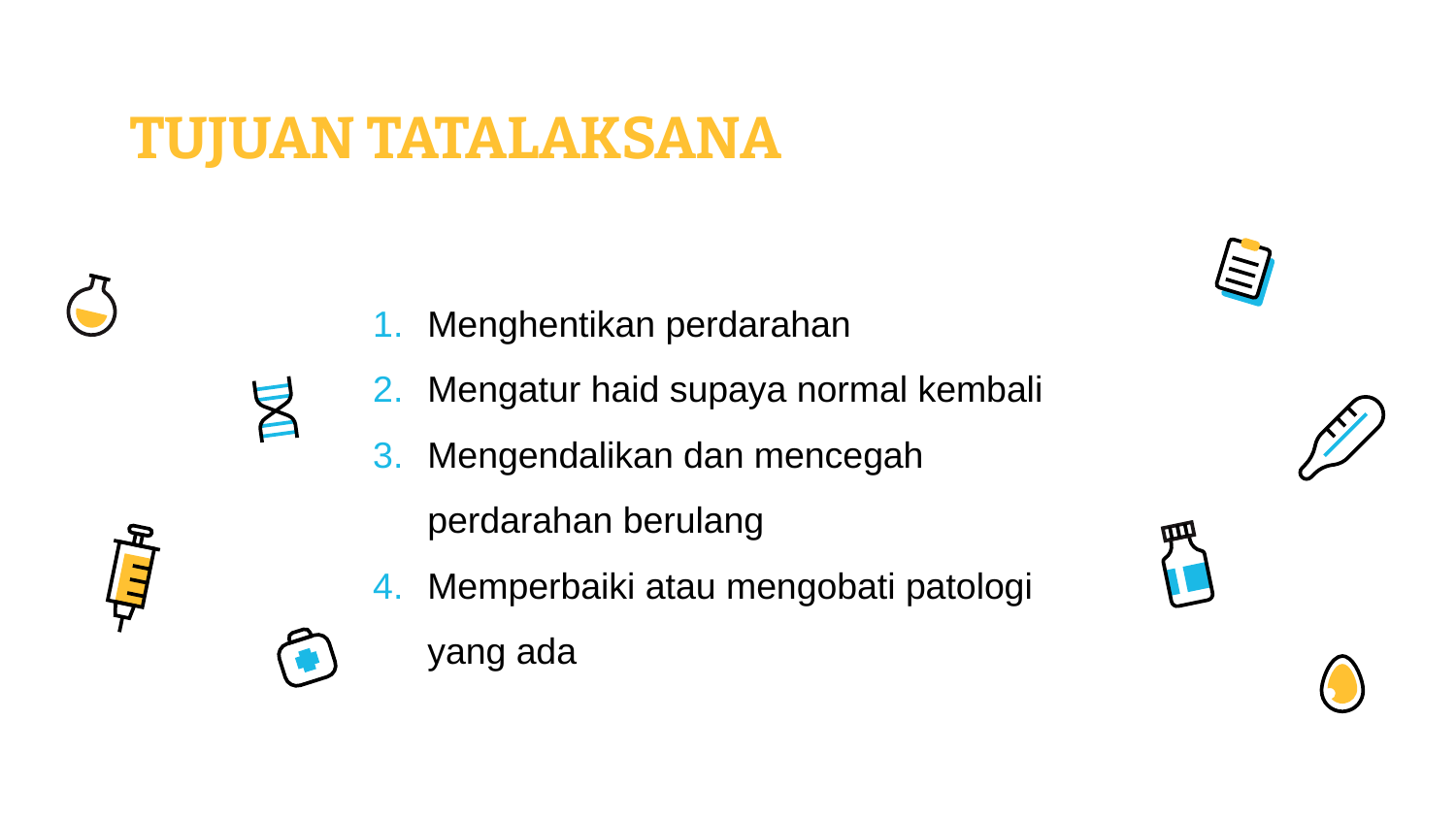

# TUJUAN TATALAKSANA
Menghentikan perdarahan
Mengatur haid supaya normal kembali
Mengendalikan dan mencegah perdarahan berulang
Memperbaiki atau mengobati patologi yang ada